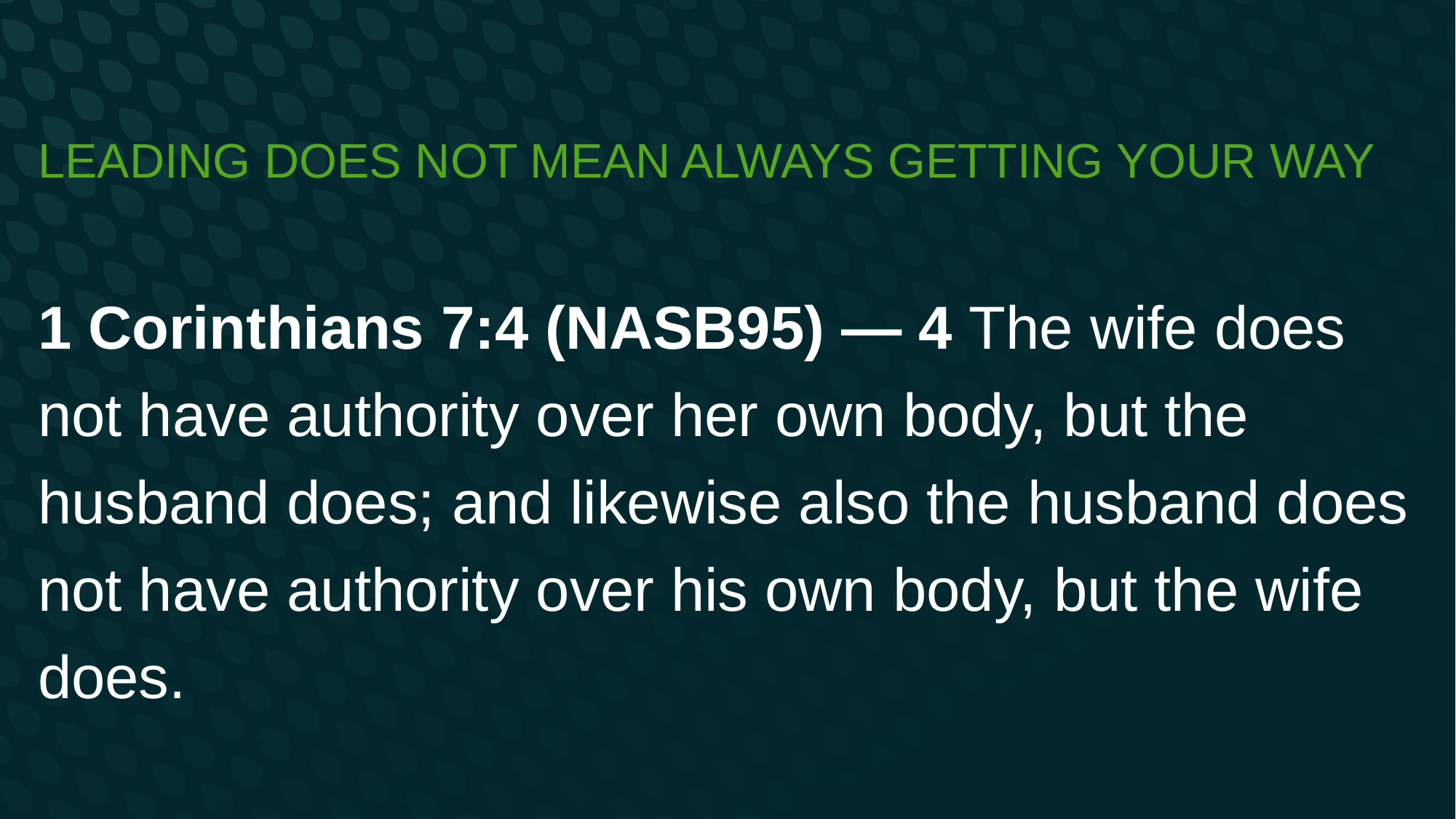

# Leading does not mean always getting your way
1 Corinthians 7:4 (NASB95) — 4 The wife does not have authority over her own body, but the husband does; and likewise also the husband does not have authority over his own body, but the wife does.